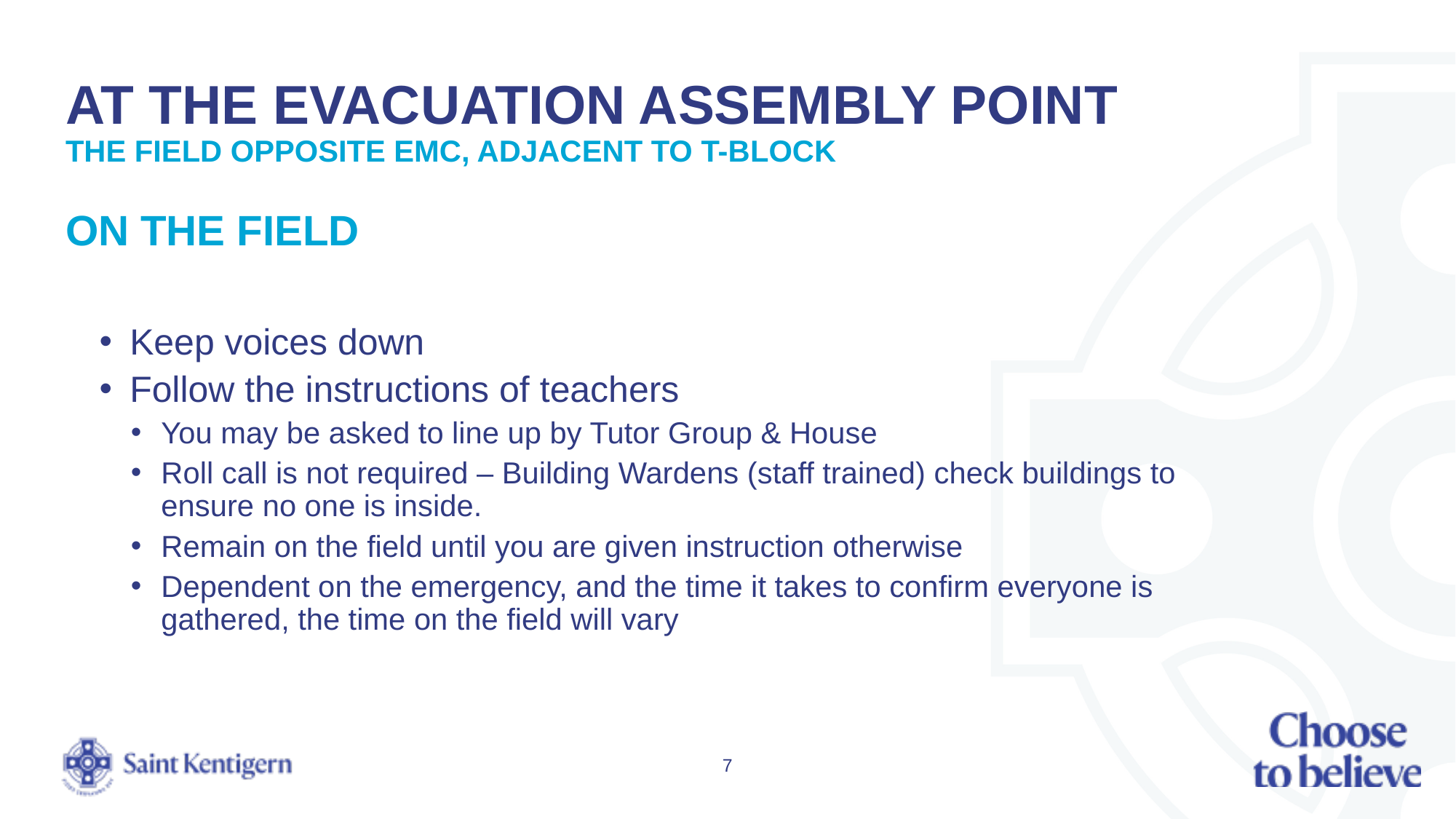

# At the evacuation assembly point The field opposite EMC, adjacent to t-Block
On the field

Keep voices down
Follow the instructions of teachers
You may be asked to line up by Tutor Group & House
Roll call is not required – Building Wardens (staff trained) check buildings to ensure no one is inside.
Remain on the field until you are given instruction otherwise
Dependent on the emergency, and the time it takes to confirm everyone is gathered, the time on the field will vary
7